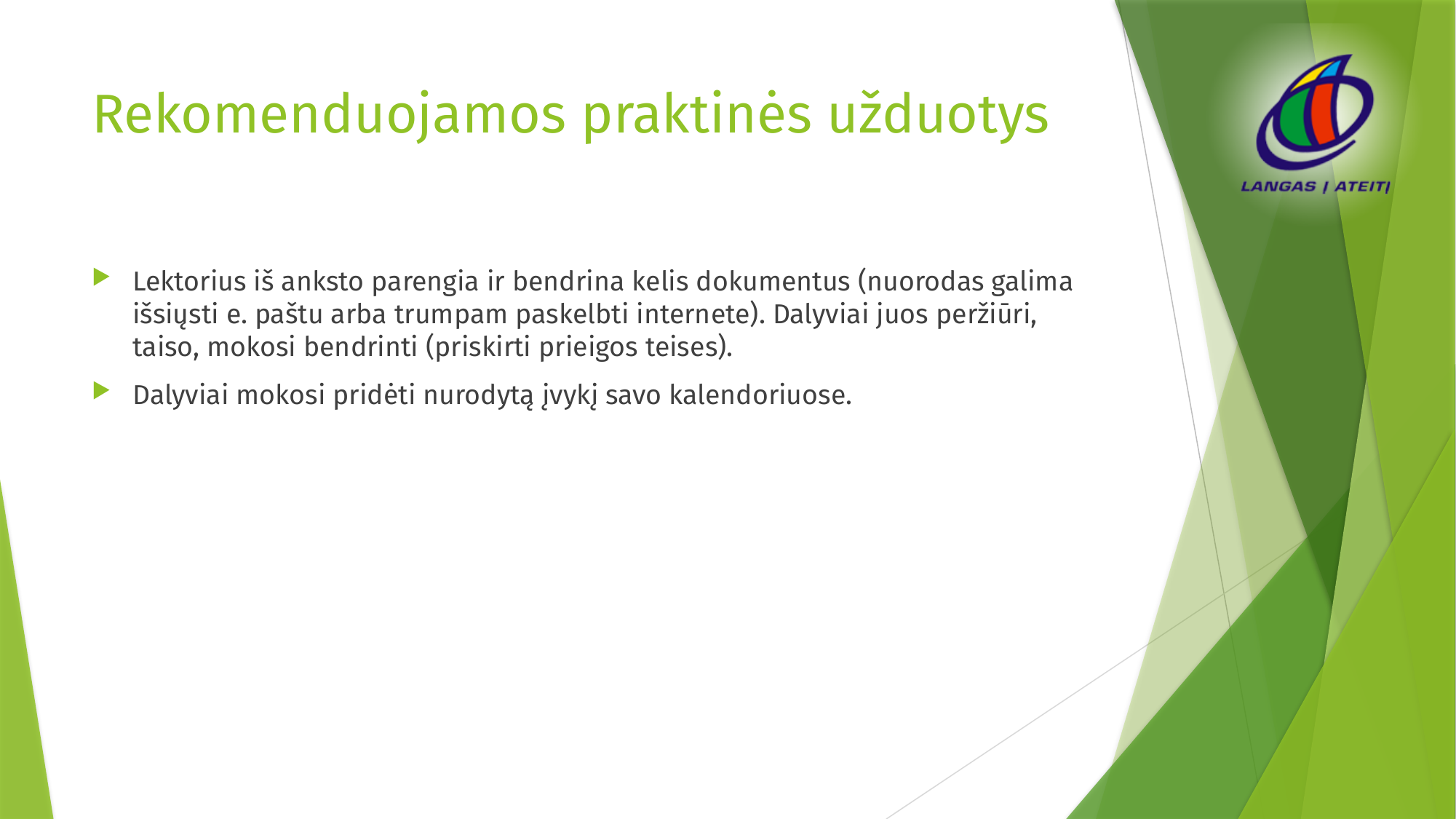

# Rekomenduojamos praktinės užduotys
Lektorius iš anksto parengia ir bendrina kelis dokumentus (nuorodas galima išsiųsti e. paštu arba trumpam paskelbti internete). Dalyviai juos peržiūri, taiso, mokosi bendrinti (priskirti prieigos teises).
Dalyviai mokosi pridėti nurodytą įvykį savo kalendoriuose.